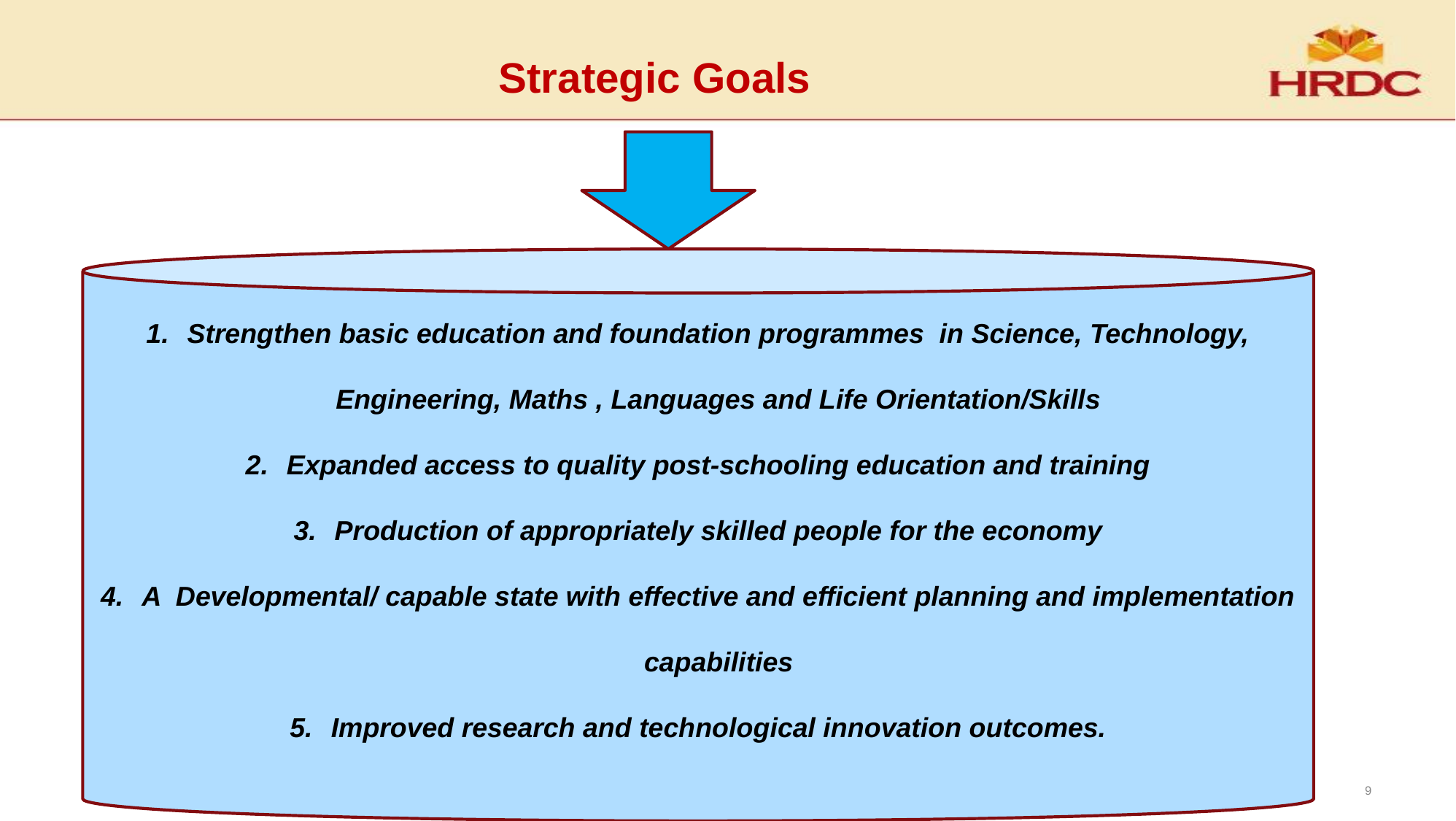

# Strategic Goals

Strengthen basic education and foundation programmes  in Science, Technology, Engineering, Maths , Languages and Life Orientation/Skills
Expanded access to quality post-schooling education and training
Production of appropriately skilled people for the economy
A  Developmental/ capable state with effective and efficient planning and implementation capabilities
Improved research and technological innovation outcomes.

9